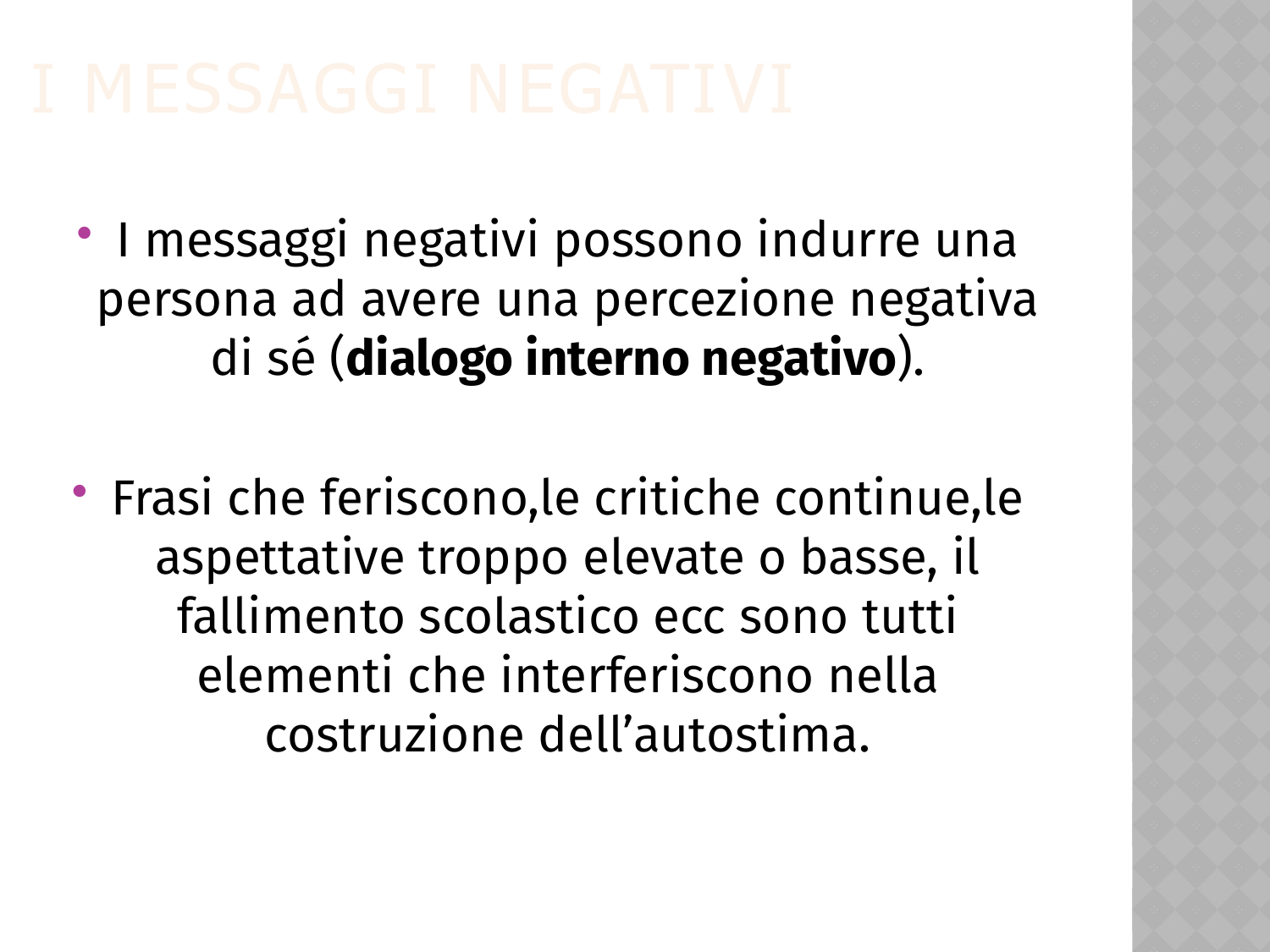

# I messaggi negativi
I messaggi negativi possono indurre una persona ad avere una percezione negativa di sé (dialogo interno negativo).

Frasi che feriscono,le critiche continue,le aspettative troppo elevate o basse, il fallimento scolastico ecc sono tutti elementi che interferiscono nella costruzione dell’autostima.